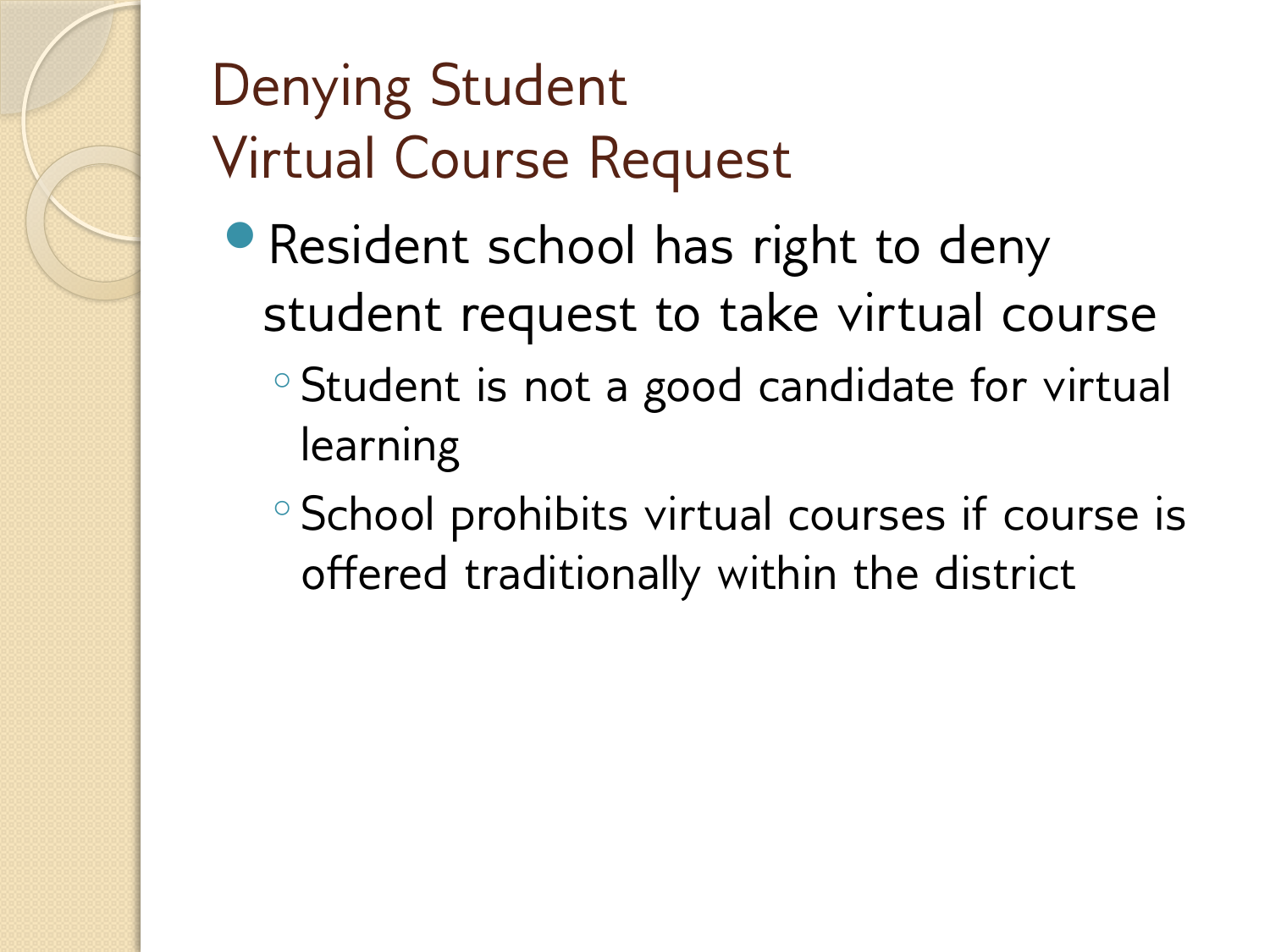

# Denying Student Virtual Course Request
Resident school has right to deny student request to take virtual course
Student is not a good candidate for virtual learning
School prohibits virtual courses if course is offered traditionally within the district